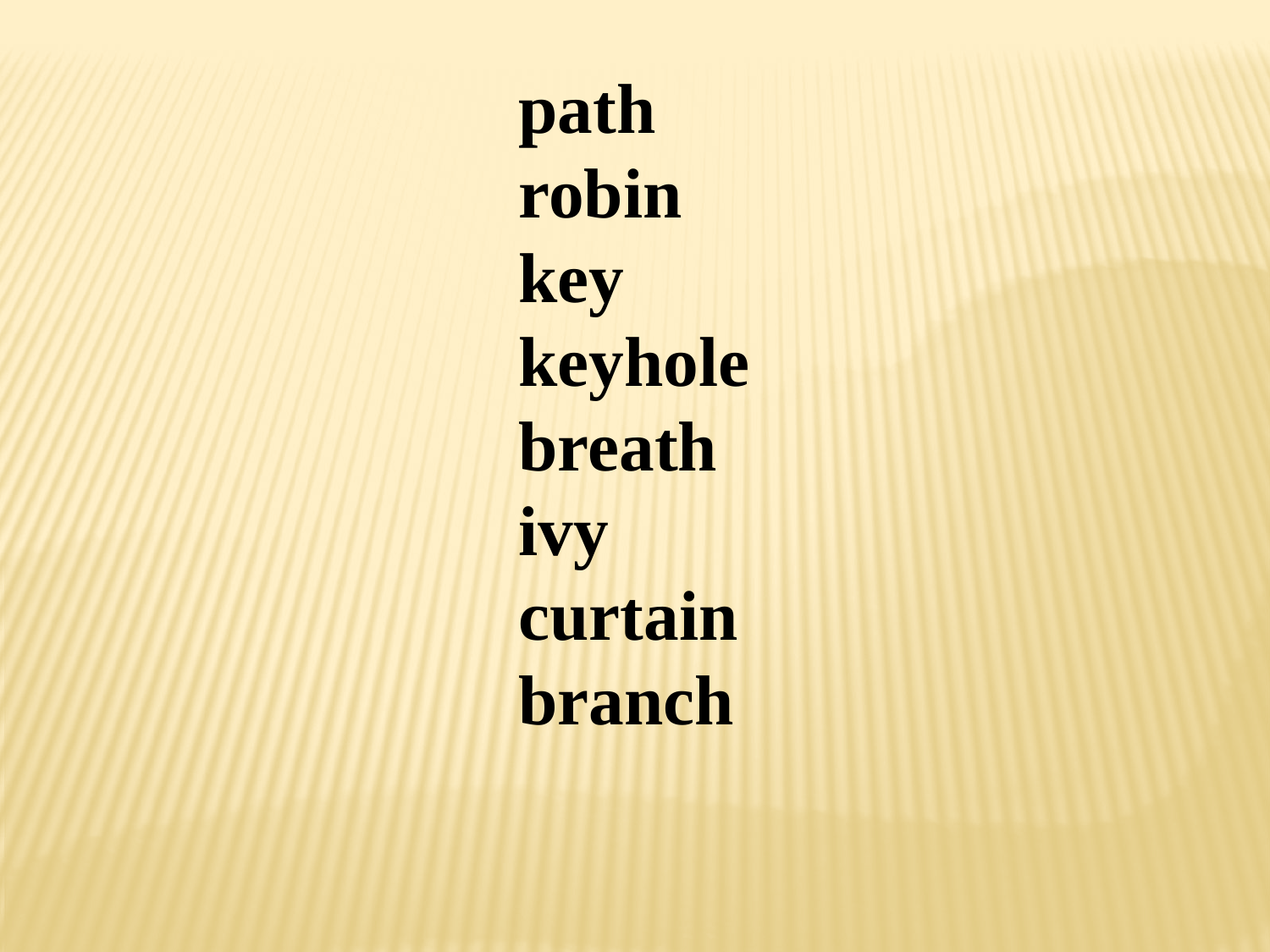

path
robin
key
keyhole
breath
ivy
curtain
branch